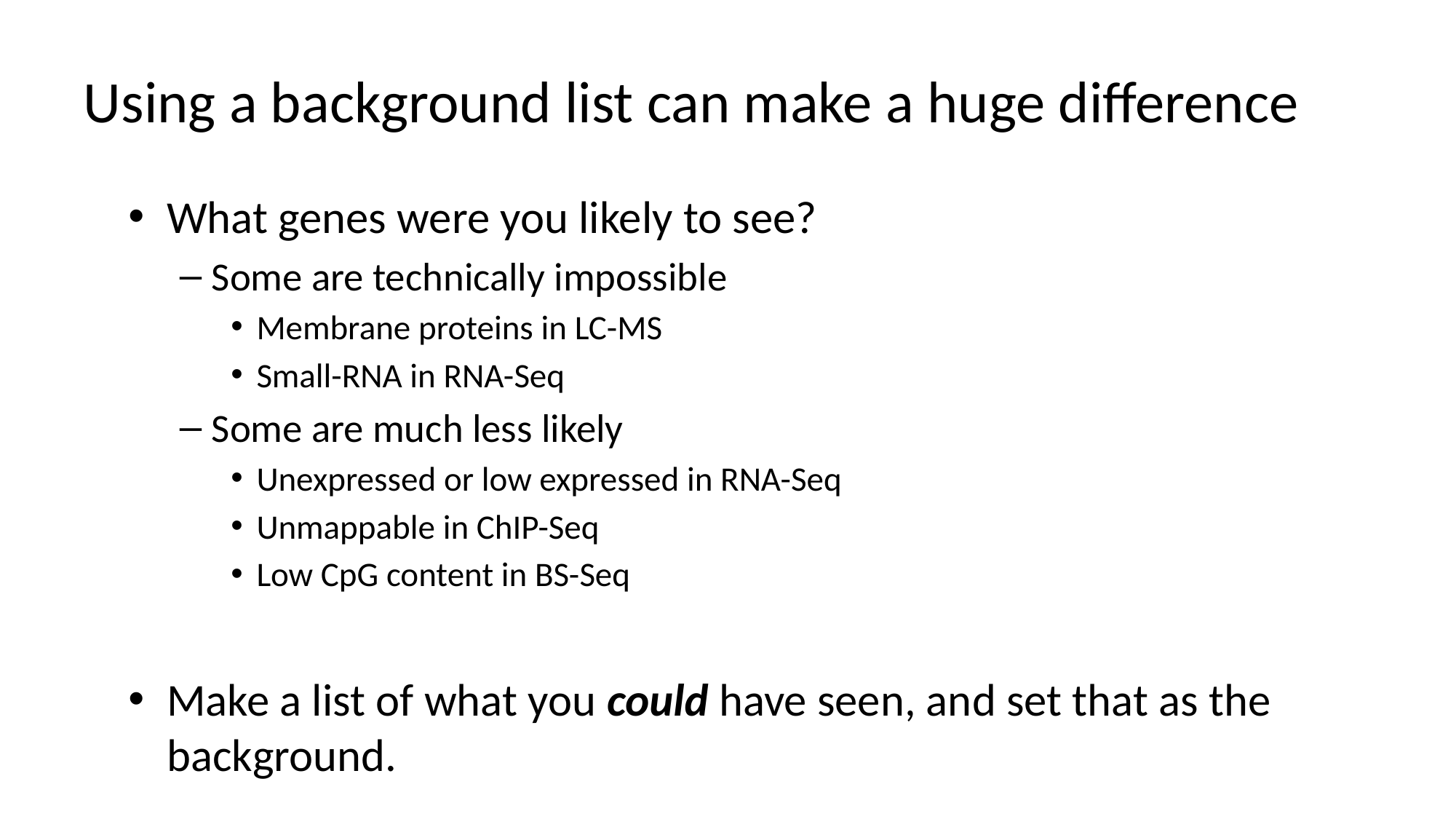

# Using a background list can make a huge difference
What genes were you likely to see?
Some are technically impossible
Membrane proteins in LC-MS
Small-RNA in RNA-Seq
Some are much less likely
Unexpressed or low expressed in RNA-Seq
Unmappable in ChIP-Seq
Low CpG content in BS-Seq

Make a list of what you could have seen, and set that as the background.